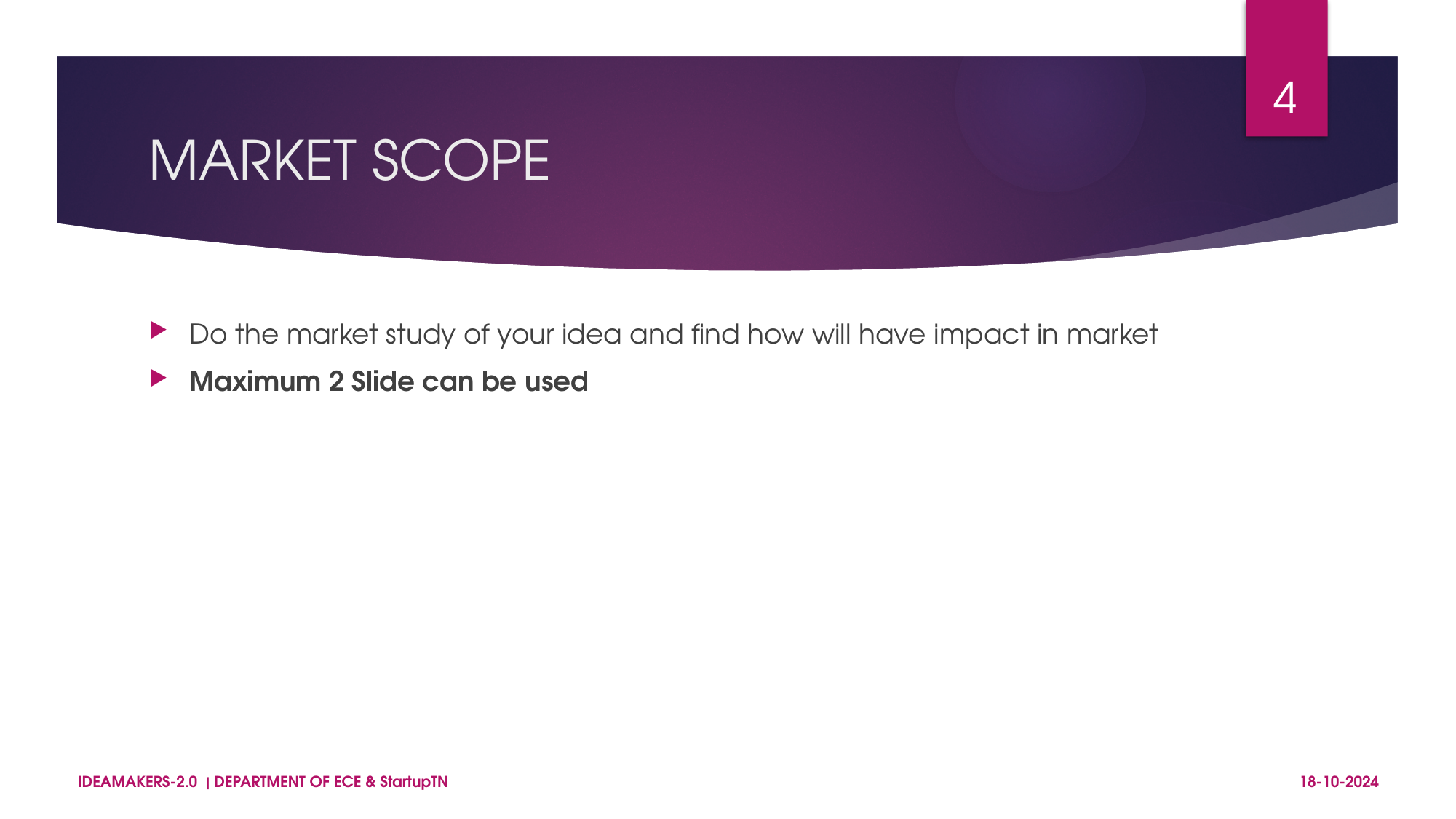

4
# MARKET SCOPE
Do the market study of your idea and find how will have impact in market
Maximum 2 Slide can be used

IDEAMAKERS-2.0  | DEPARTMENT OF ECE & StartupTN
18-10-2024